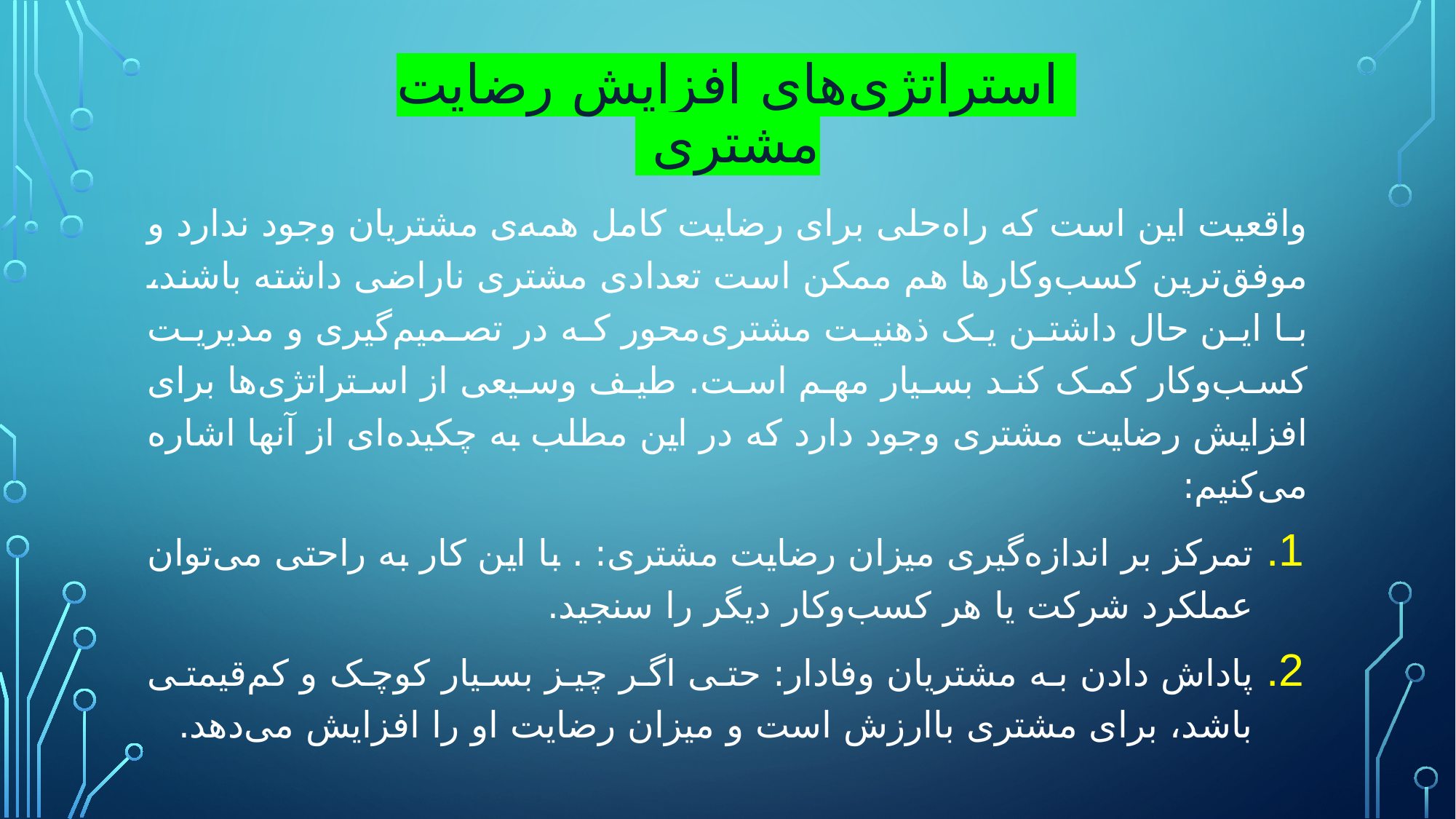

# استراتژی‌های افزایش رضایت مشتری
واقعیت این است که راه‌حلی برای رضایت کامل همه‌ی مشتریان وجود ندارد و موفق‌ترین کسب‌وکارها هم ممکن است تعدادی مشتری ناراضی داشته باشند، با این حال داشتن یک ذهنیت مشتری‌محور که در تصمیم‌گیری و مدیریت کسب‌وکار کمک کند بسیار مهم است. طیف وسیعی از استراتژی‌ها برای افزایش رضایت مشتری وجود دارد که در این مطلب به چکیده‌ای از آنها اشاره می‌کنیم:
تمرکز بر اندازه‌گیری میزان رضایت مشتری: . با این کار به راحتی می‌توان عملکرد شرکت یا هر کسب‌وکار دیگر را سنجید.
پاداش دادن به مشتریان وفادار: حتی اگر چیز بسیار کوچک و کم‌قیمتی باشد، برای مشتری باارزش است و میزان رضایت او را افزایش می‌دهد.